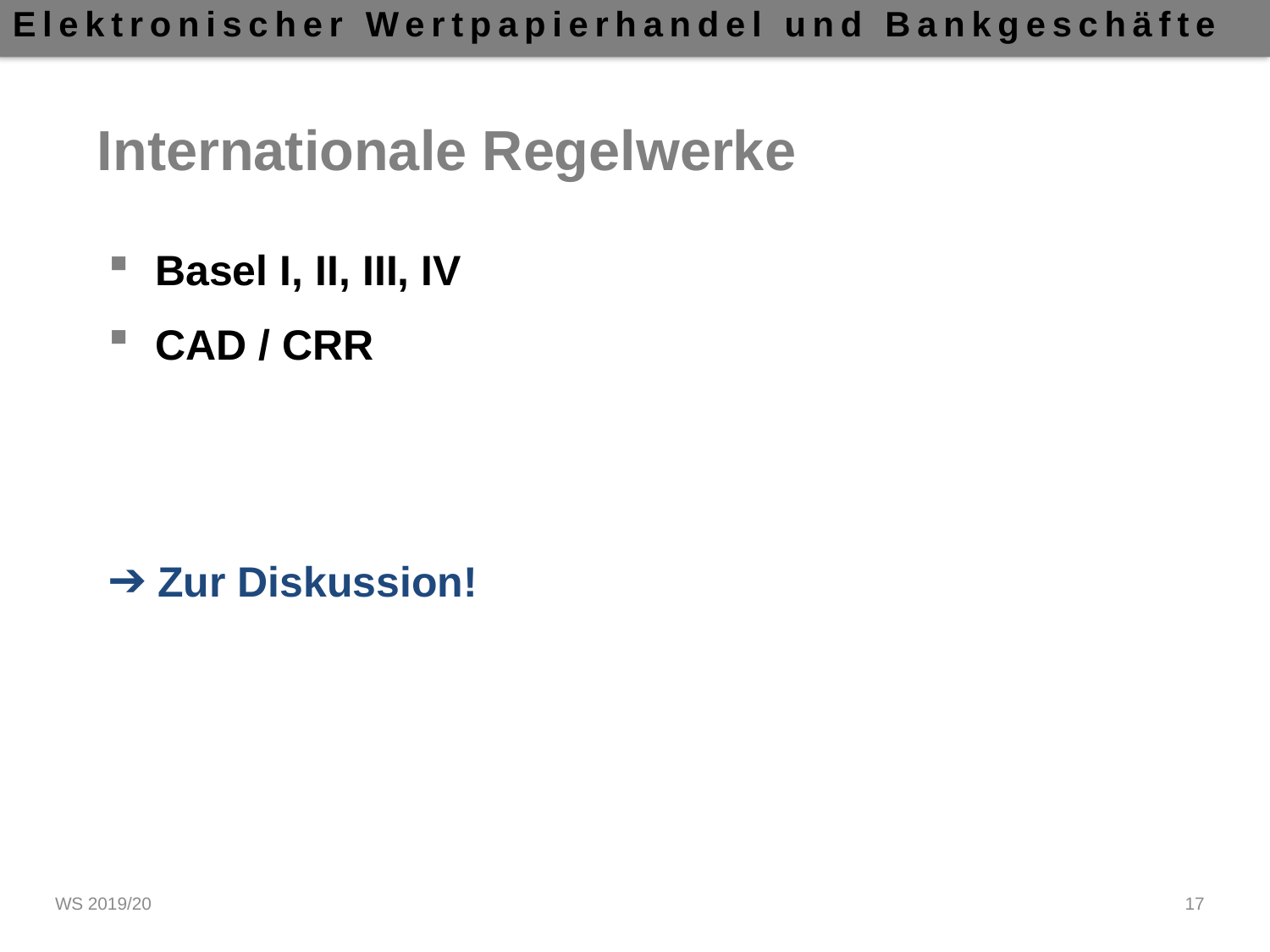

# Internationale Regelwerke
Basel I, II, III, IV
CAD / CRR

Zur Diskussion!